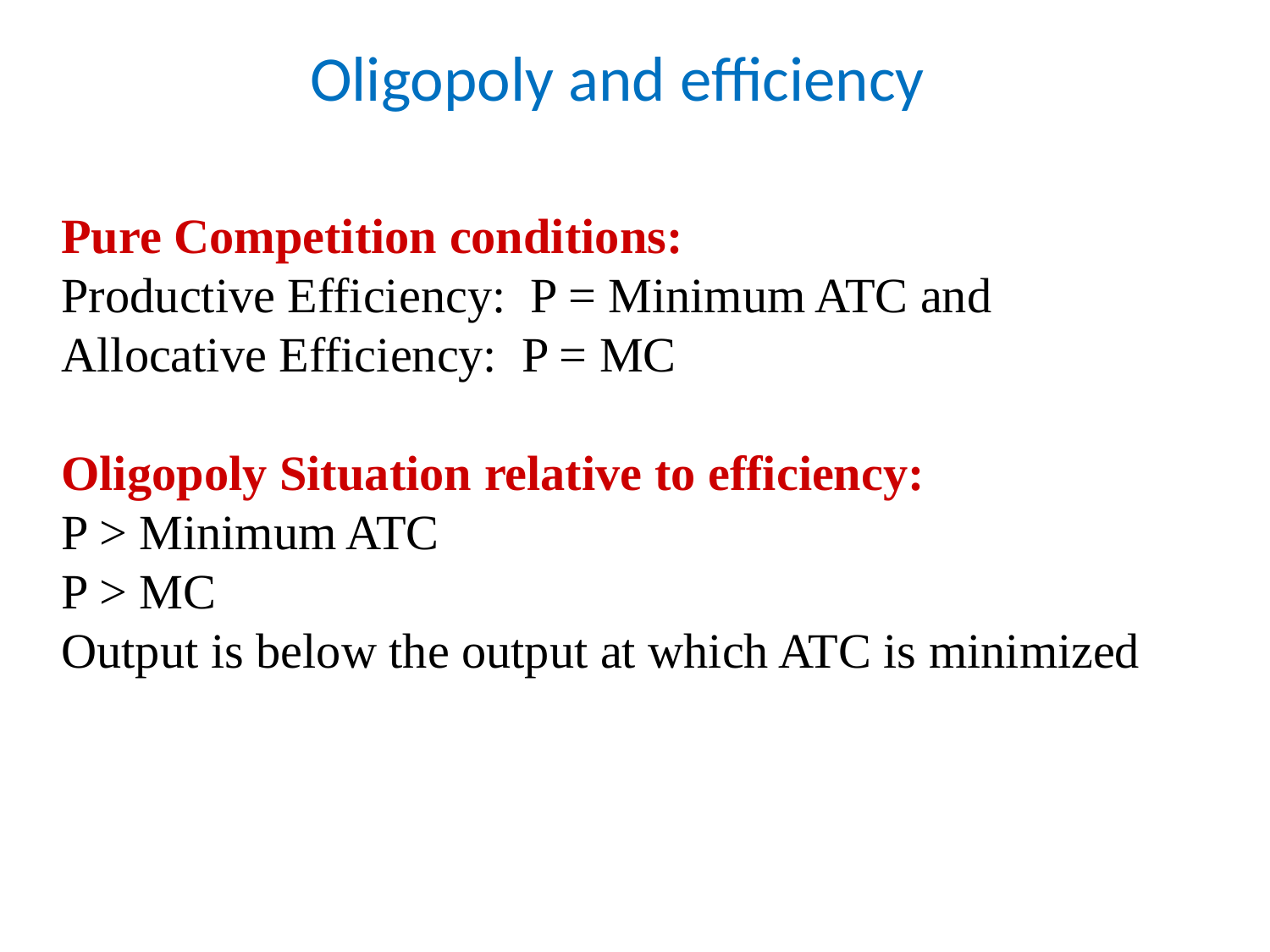

Oligopoly and efficiency
Pure Competition conditions:
Productive Efficiency:  P = Minimum ATC and
Allocative Efficiency:  P = MC

Oligopoly Situation relative to efficiency:
P > Minimum ATC
P > MC
Output is below the output at which ATC is minimized